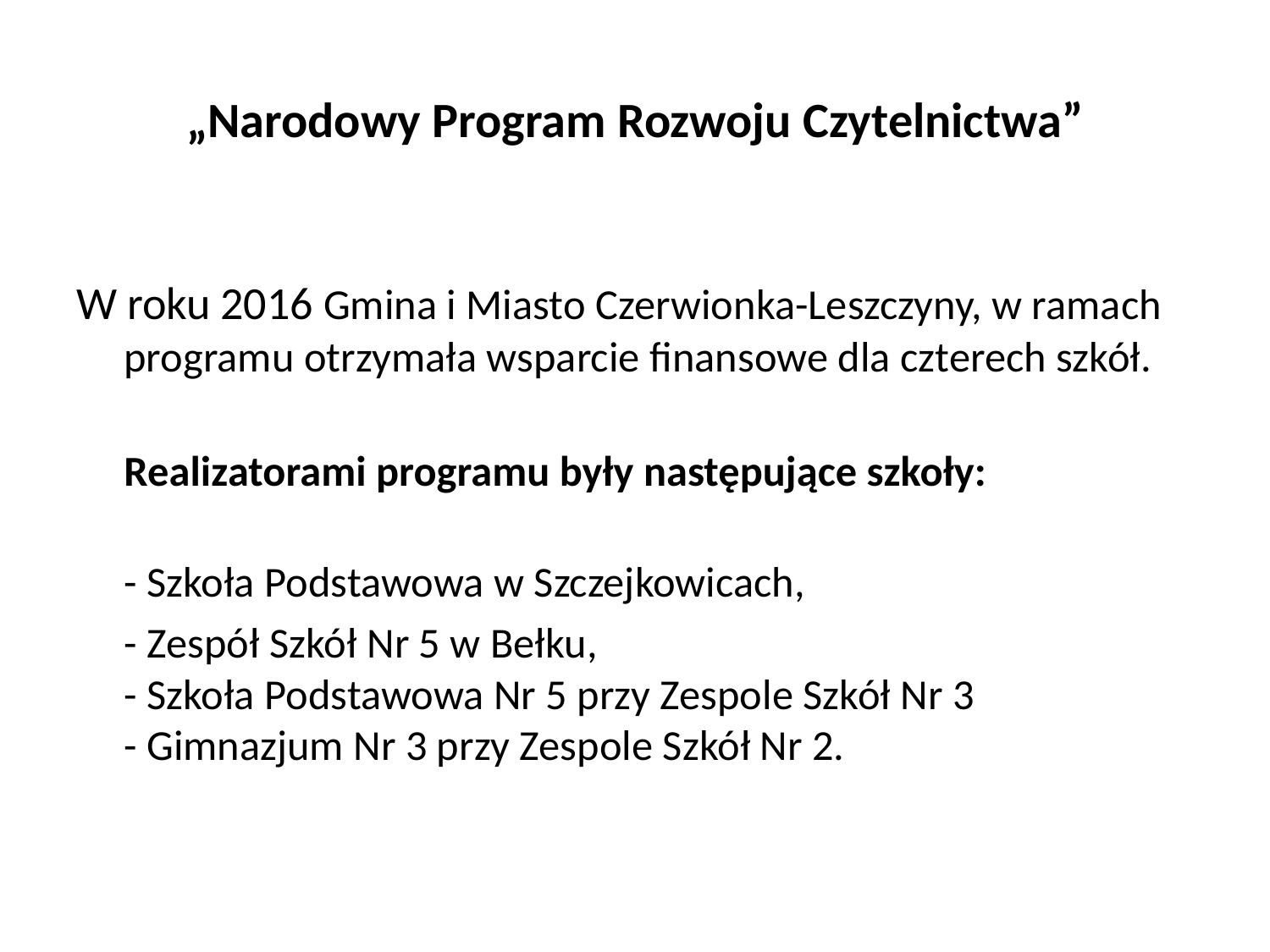

# „Narodowy Program Rozwoju Czytelnictwa”
W roku 2016 Gmina i Miasto Czerwionka-Leszczyny, w ramach programu otrzymała wsparcie finansowe dla czterech szkół.
Realizatorami programu były następujące szkoły:
- Szkoła Podstawowa w Szczejkowicach,
	- Zespół Szkół Nr 5 w Bełku,
- Szkoła Podstawowa Nr 5 przy Zespole Szkół Nr 3
- Gimnazjum Nr 3 przy Zespole Szkół Nr 2.